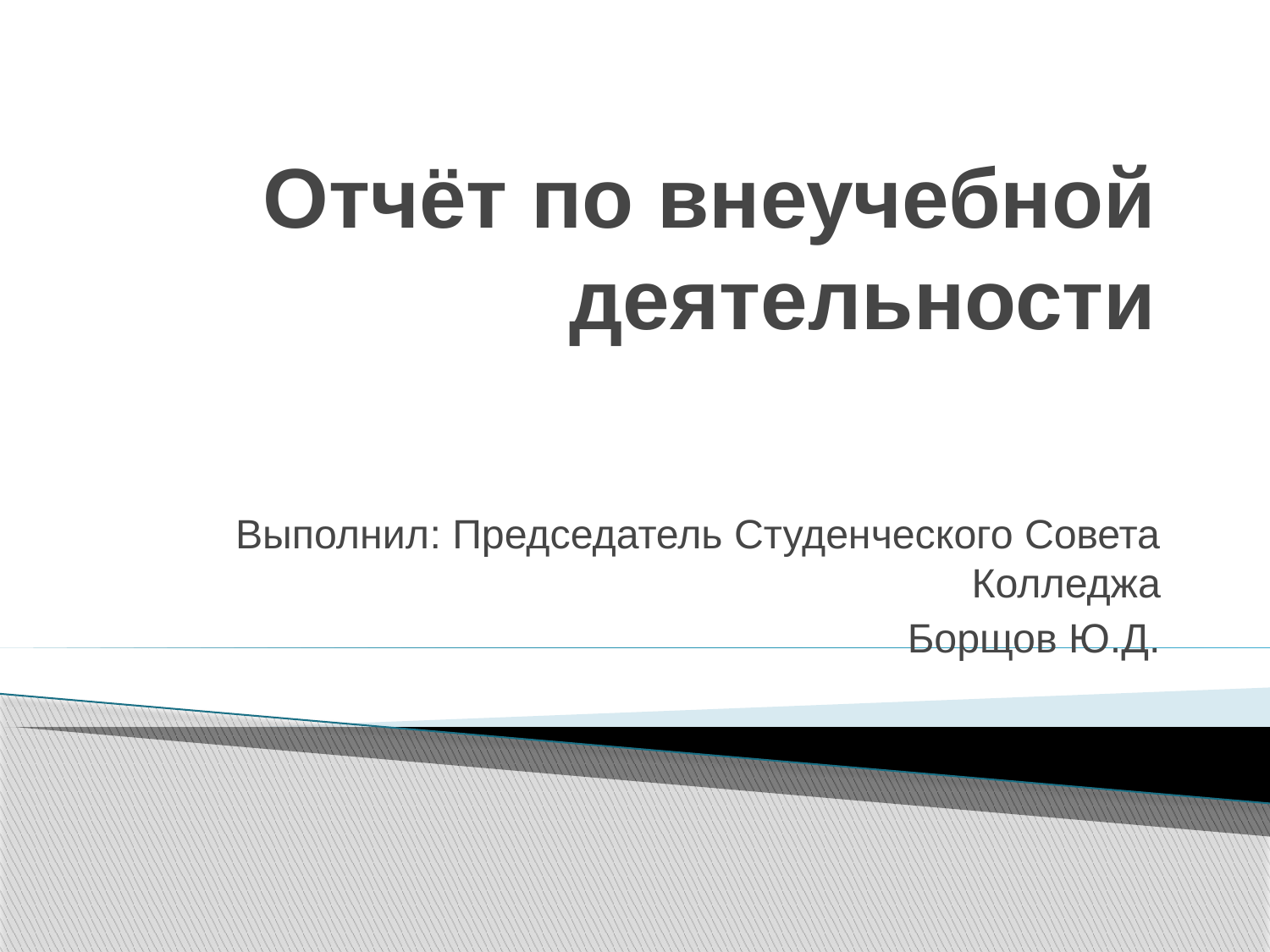

# Отчёт по внеучебной деятельности
Выполнил: Председатель Студенческого Совета Колледжа
Борщов Ю.Д.